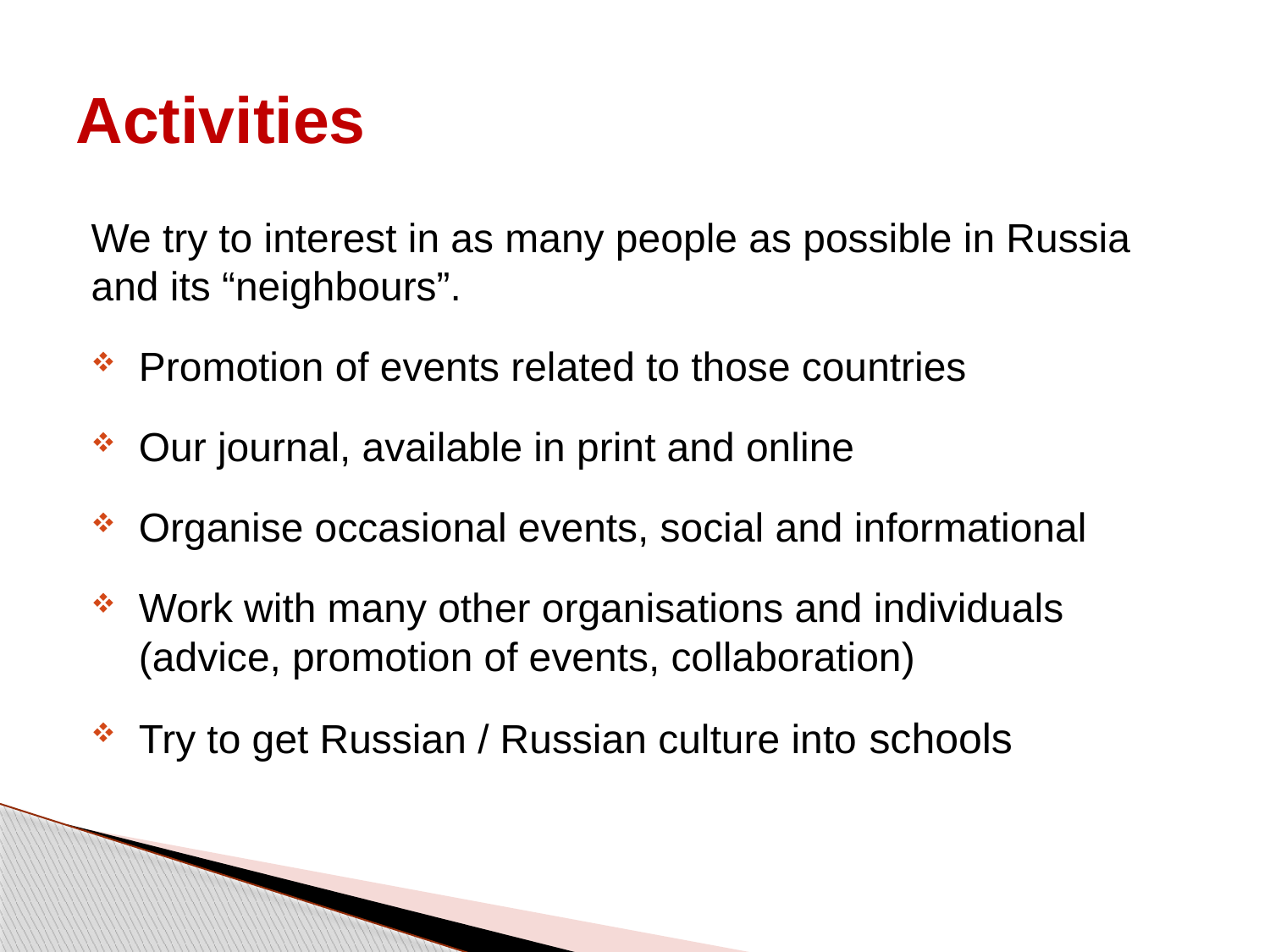

# Activities
We try to interest in as many people as possible in Russia and its “neighbours”.
Promotion of events related to those countries
Our journal, available in print and online
Organise occasional events, social and informational
Work with many other organisations and individuals (advice, promotion of events, collaboration)
Try to get Russian / Russian culture into schools